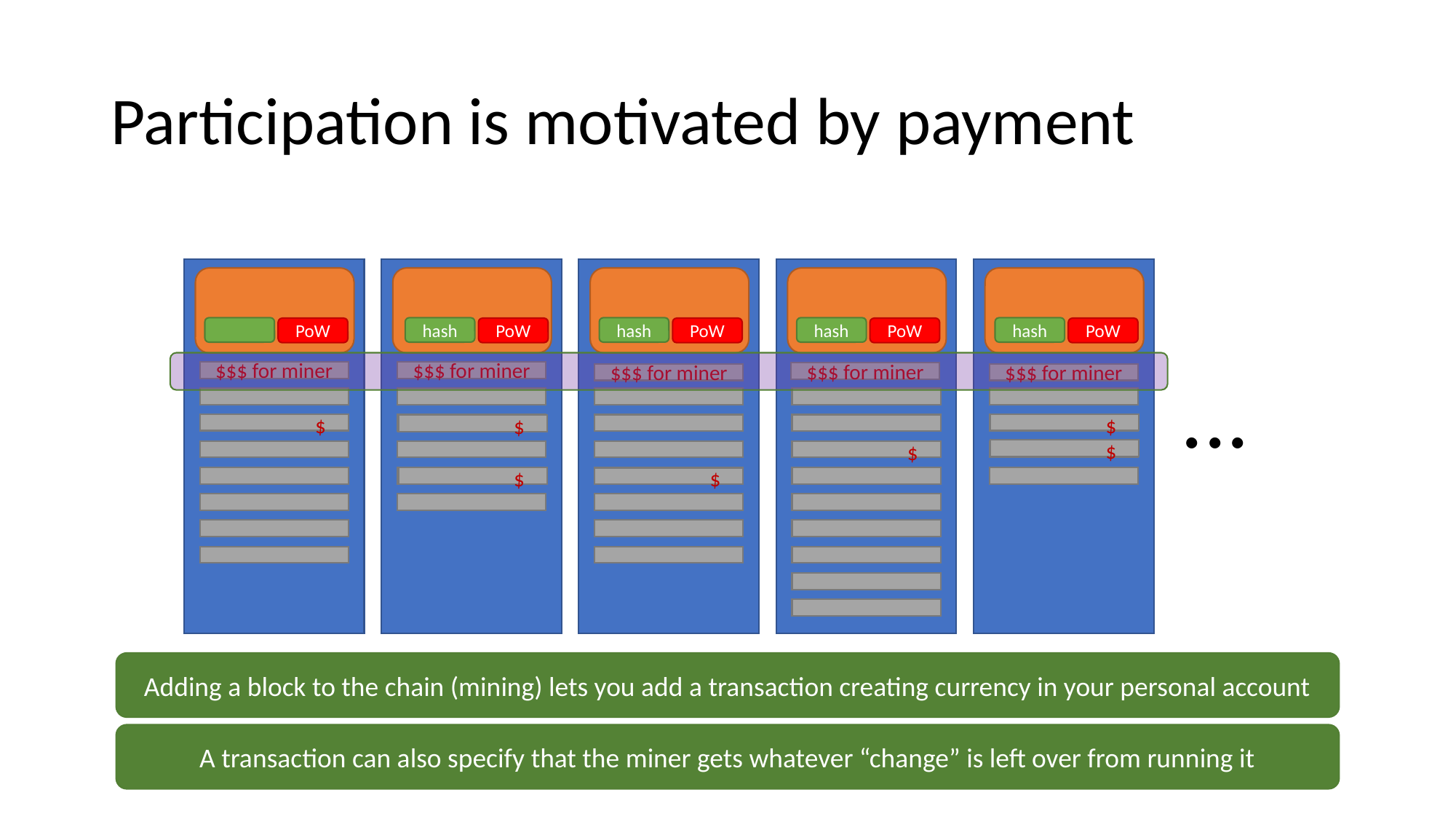

# Participation is motivated by payment

hash
hash
hash
hash
PoW
PoW
PoW
PoW
PoW
...

$$$ for miner
$$$ for miner
$$$ for miner
$$$ for miner
$$$ for miner

               $
               $
               $
               $
               $
               $
               $

Adding a block to the chain (mining) lets you add a transaction creating currency in your personal account
A transaction can also specify that the miner gets whatever “change” is left over from running it